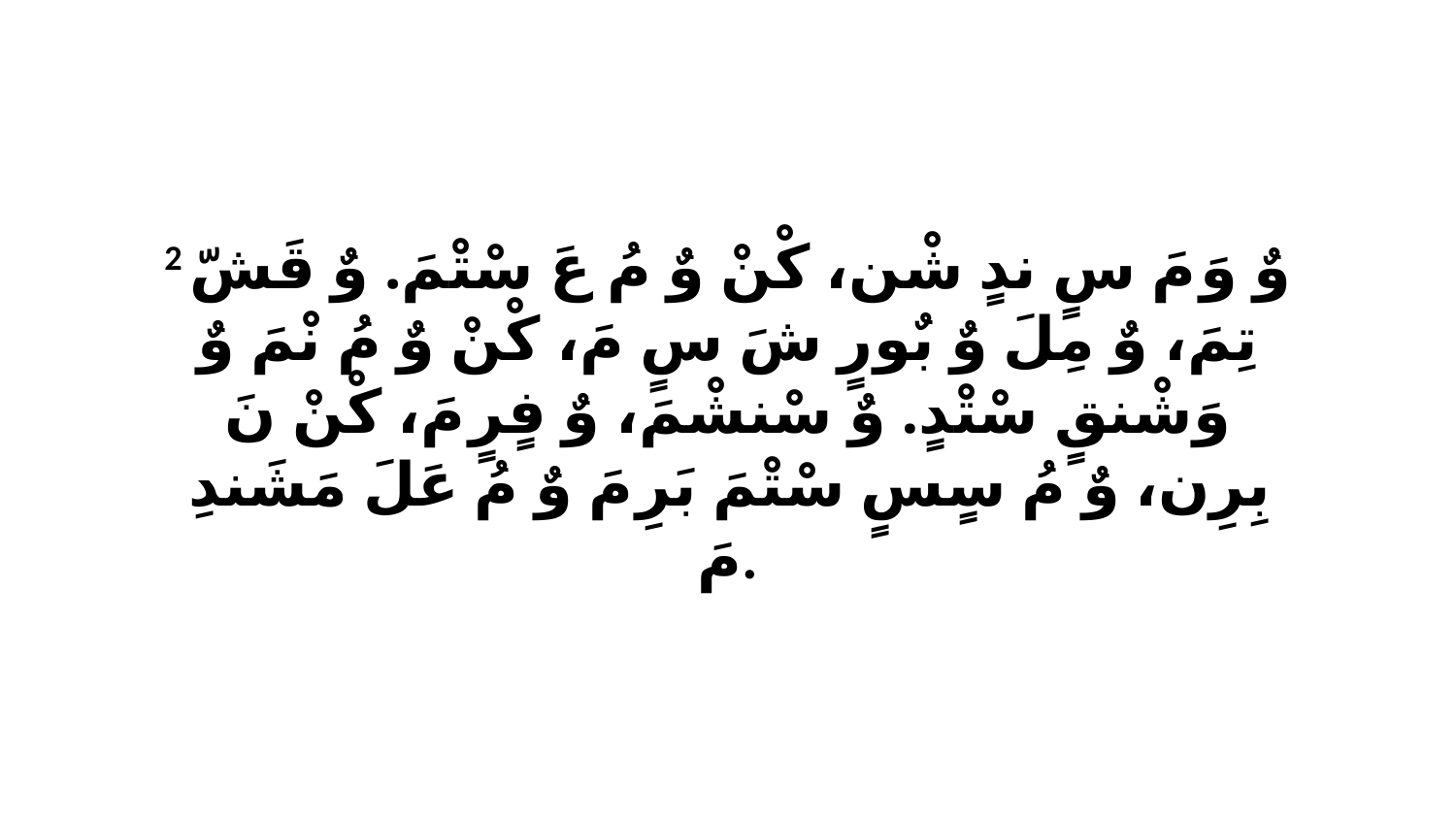

2 وٌ وَ مَ سٍ ندٍ شْن، كْنْ وٌ مُ عَ سْتْمَ. وٌ قَشّ تِمَ، وٌ مِلَ وٌ بٌورٍ شَ سٍ مَ، كْنْ وٌ مُ نْمَ وٌ وَشْنقٍ سْتْدٍ. وٌ سْنشْمَ، وٌ فٍرٍ مَ، كْنْ نَ بِرِن، وٌ مُ سٍسٍ سْتْمَ بَرِ مَ وٌ مُ عَلَ مَشَندِ مَ.